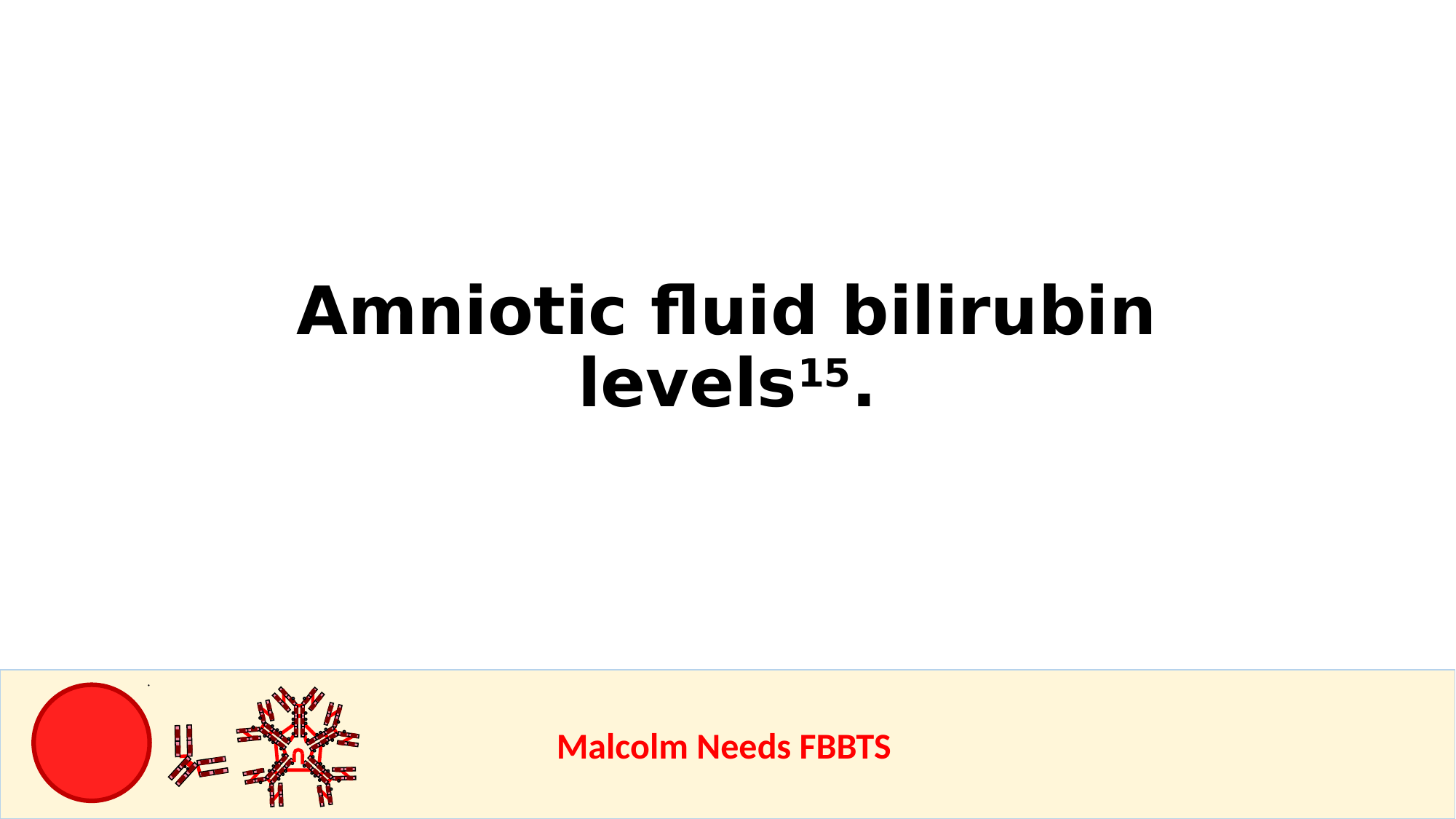

Amniotic fluid bilirubin levels15.
					Malcolm Needs FBBTS